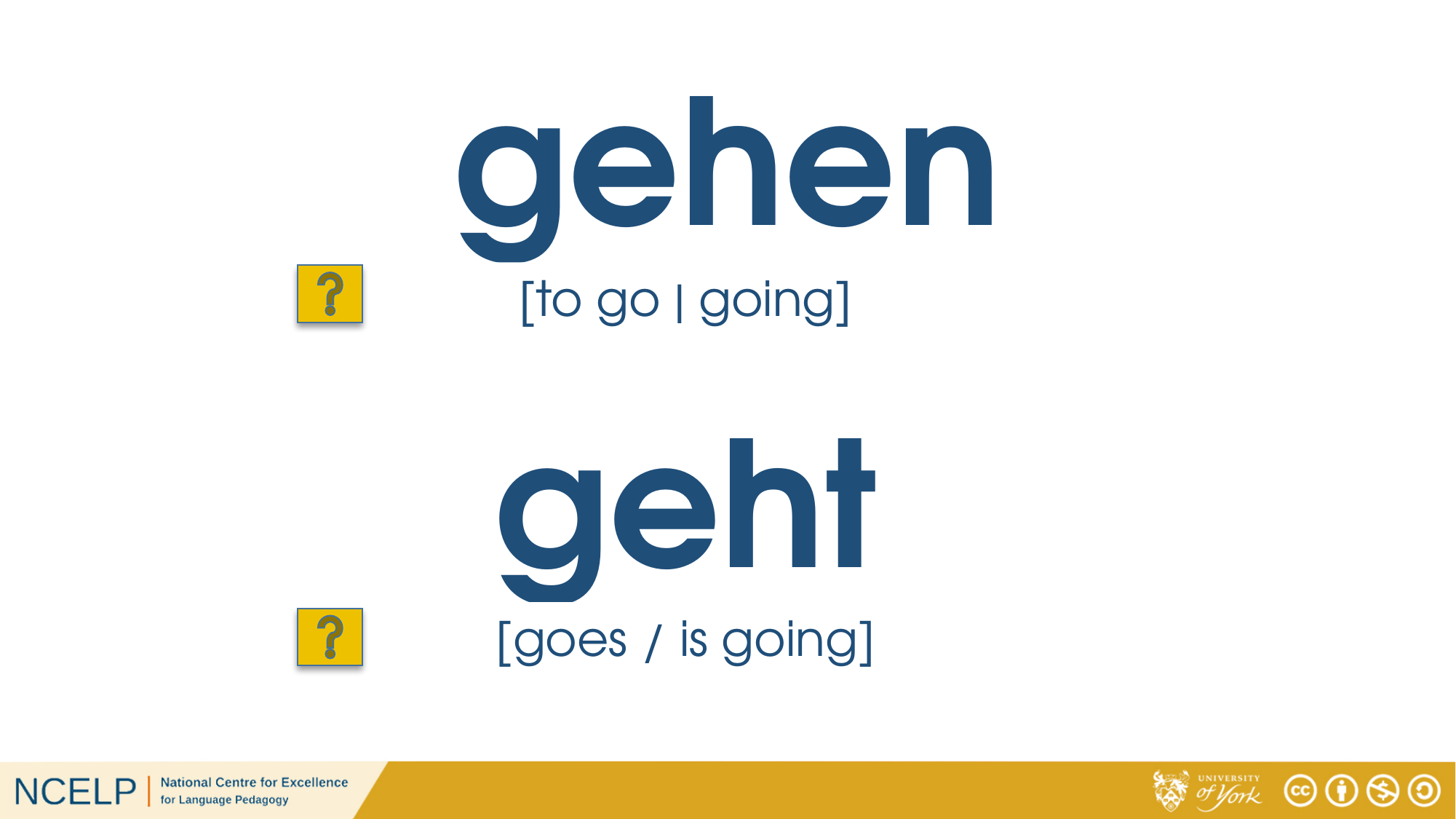

gehen
[to go | going]

geht
[goes / is going]